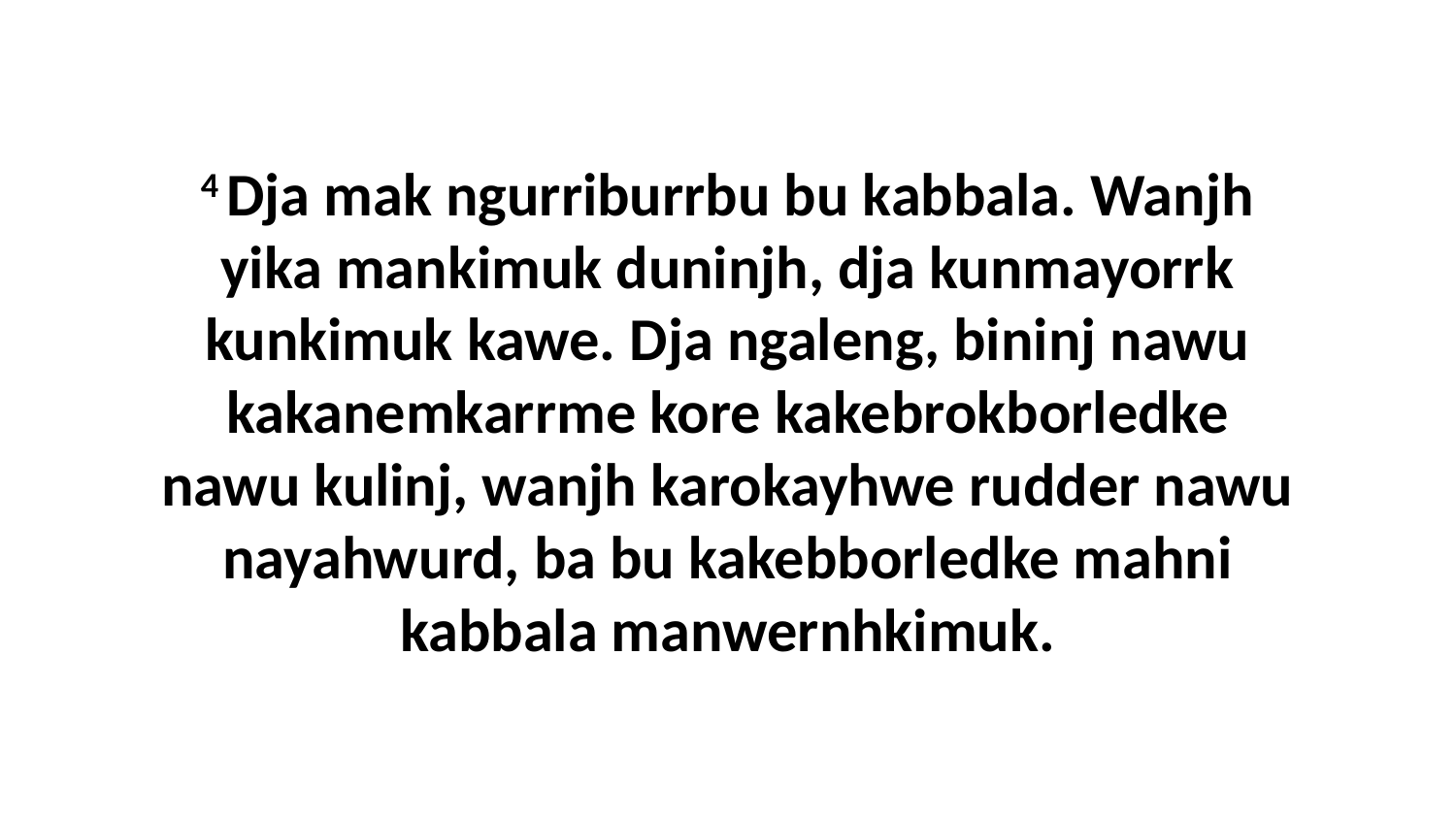

4 Dja mak ngurriburrbu bu kabbala. Wanjh yika mankimuk duninjh, dja kunmayorrk kunkimuk kawe. Dja ngaleng, bininj nawu kakanemkarrme kore kakebrokborledke nawu kulinj, wanjh karokayhwe rudder nawu nayahwurd, ba bu kakebborledke mahni kabbala manwernhkimuk.